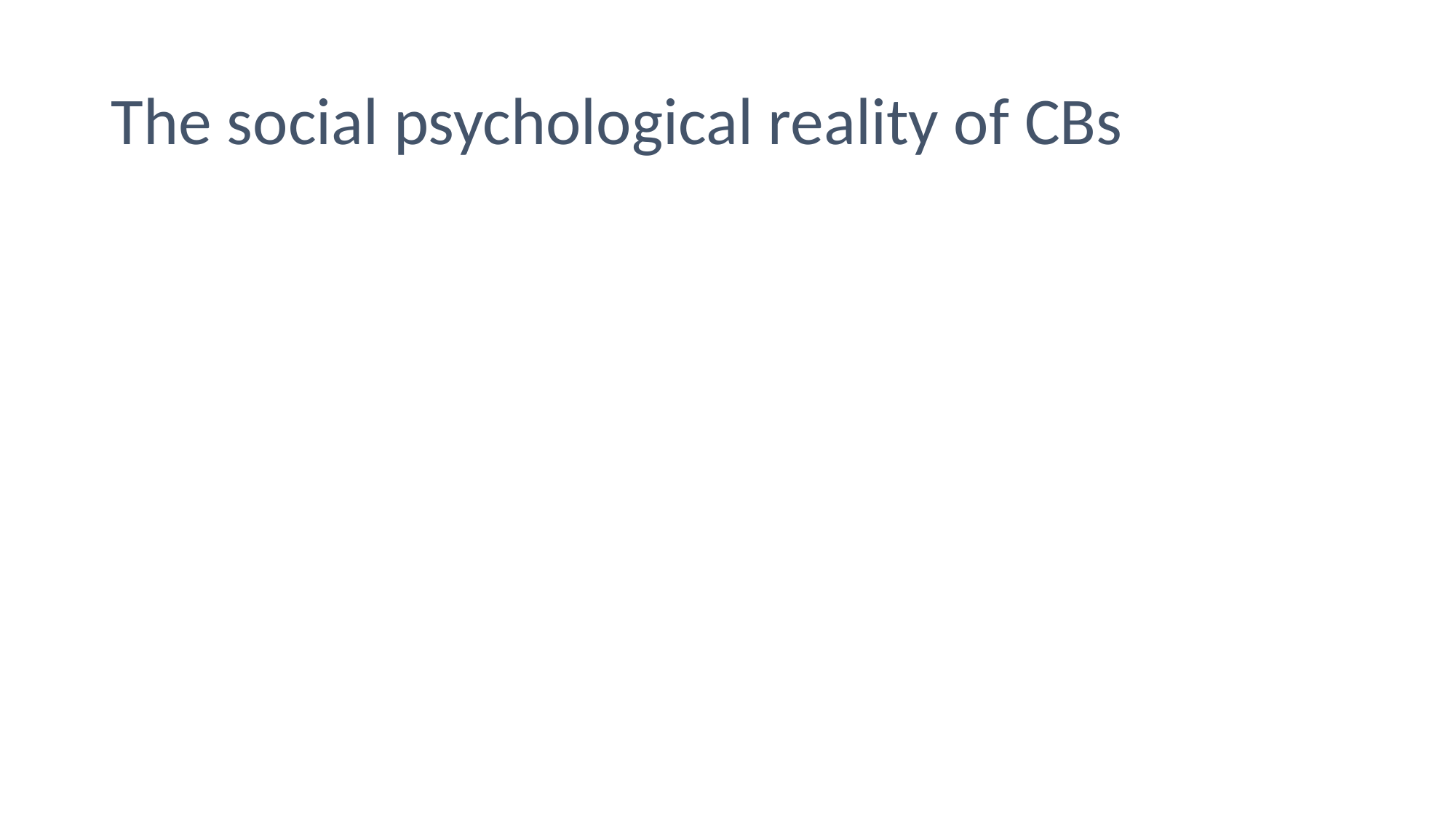

# The social psychological reality of CBs